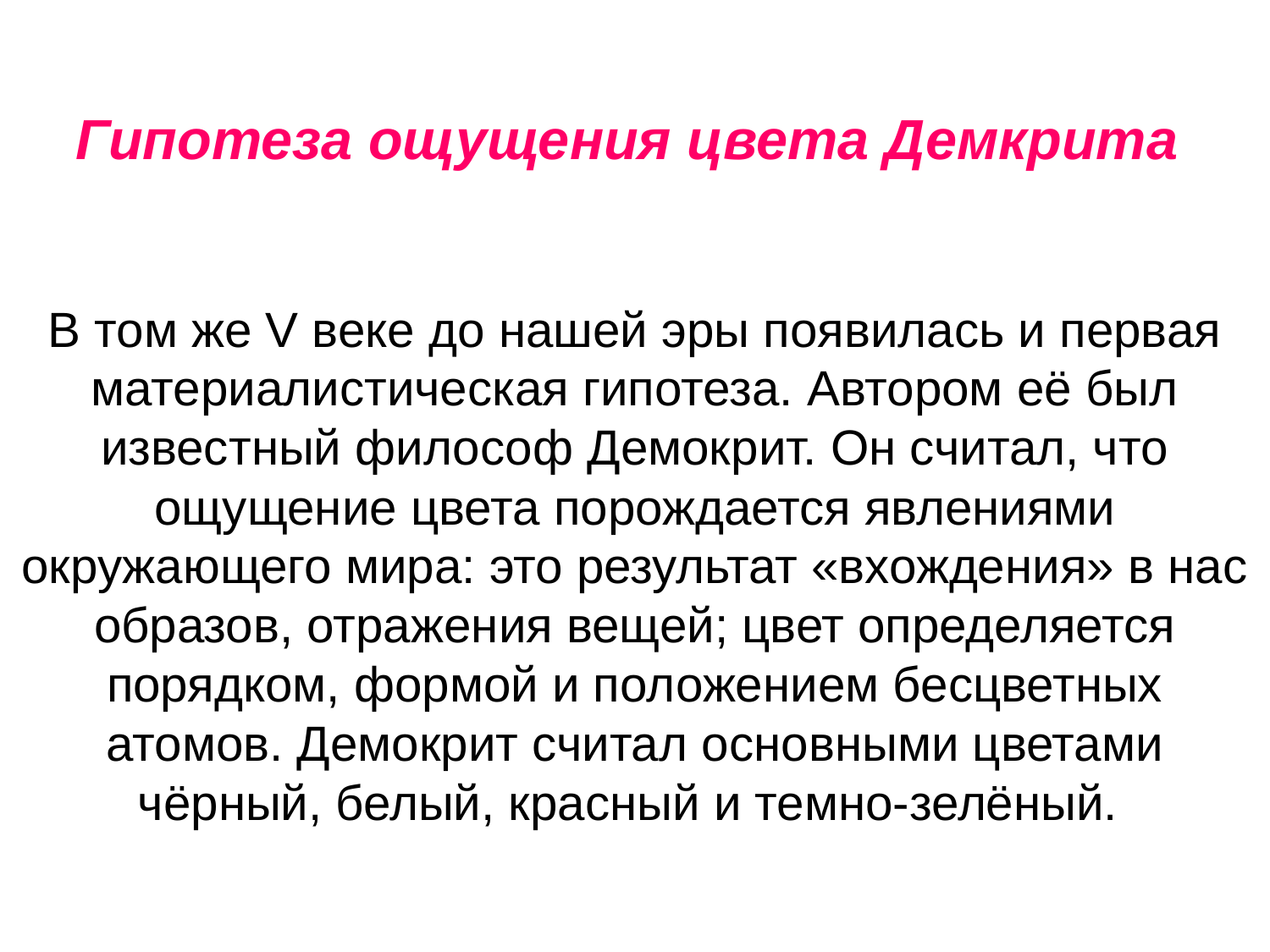

Гипотеза ощущения цвета Демкрита

В том же V веке до нашей эры появилась и первая материалистическая гипотеза. Автором её был известный философ Демокрит. Он считал, что ощущение цвета порождается явлениями окружающего мира: это результат «вхождения» в нас образов, отражения вещей; цвет определяется порядком, формой и положением бесцветных атомов. Демокрит считал основными цветами чёрный, белый, красный и темно-зелёный.